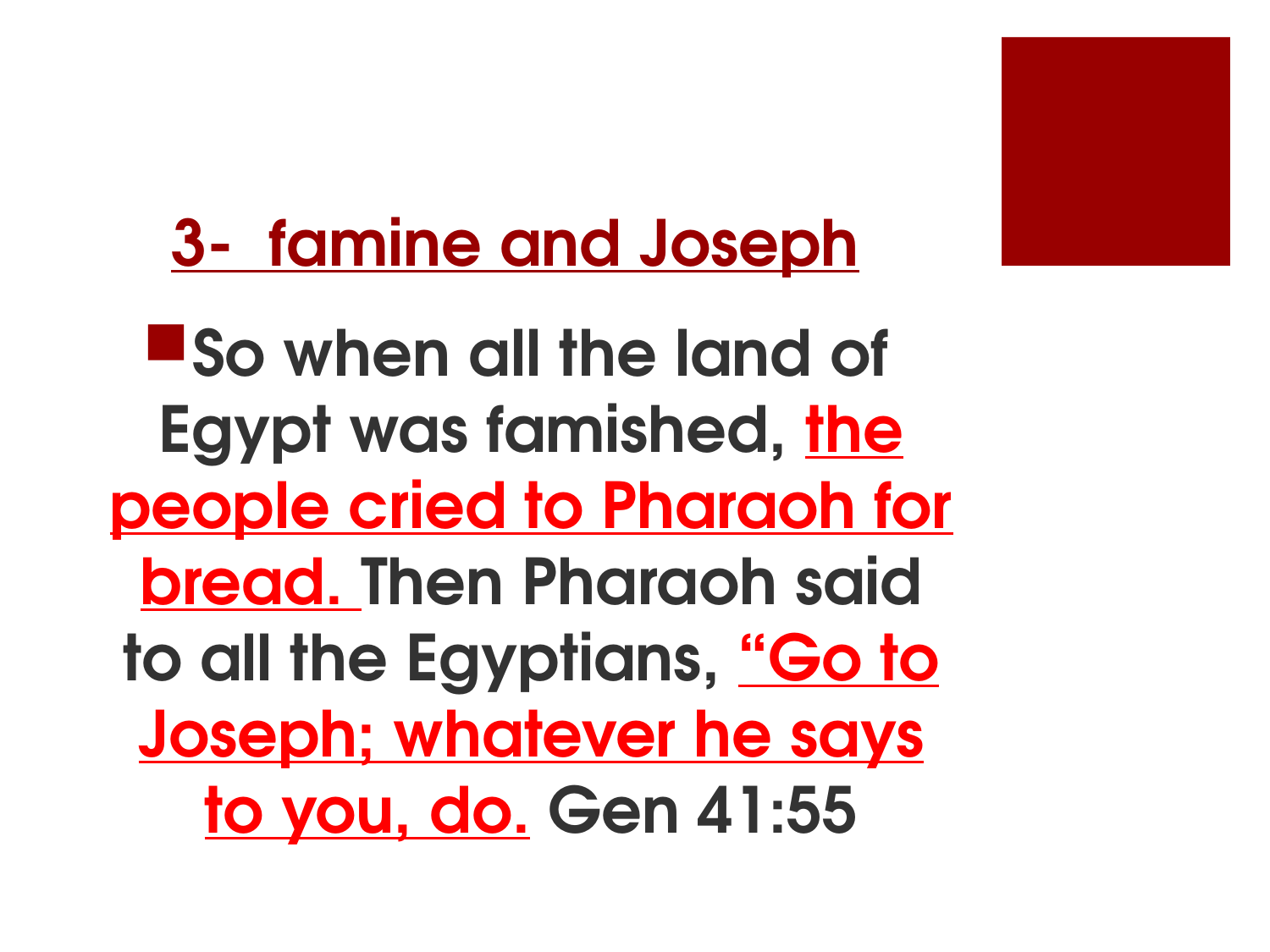

# 3-  famine and Joseph
So when all the land of Egypt was famished, the people cried to Pharaoh for bread. Then Pharaoh said to all the Egyptians, “Go to Joseph; whatever he says to you, do. Gen 41:55